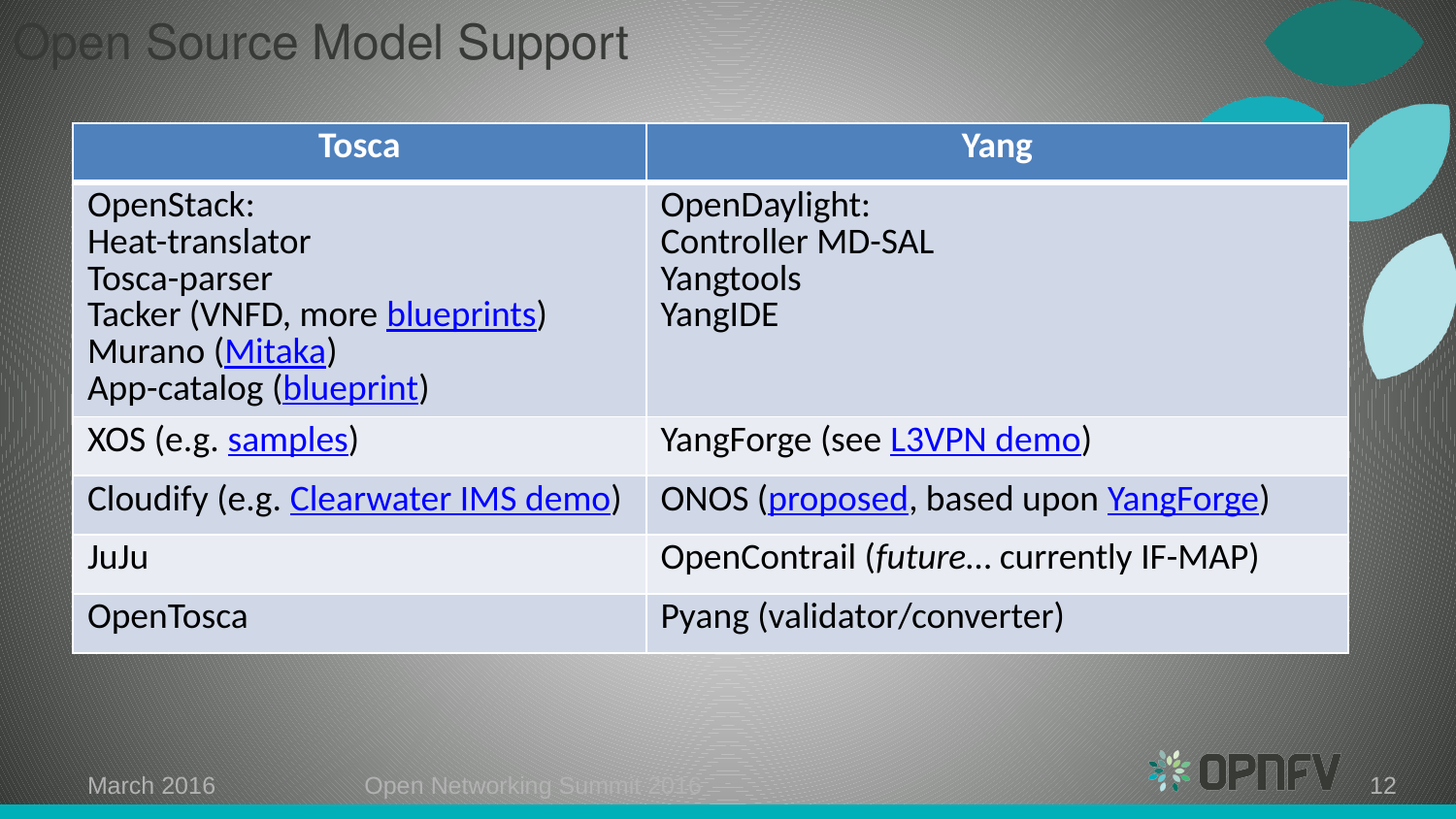

# Open Source Model Support
| Tosca | Yang |
| --- | --- |
| OpenStack: Heat-translator Tosca-parser Tacker (VNFD, more blueprints) Murano (Mitaka) App-catalog (blueprint) | OpenDaylight: Controller MD-SAL Yangtools YangIDE |
| XOS (e.g. samples) | YangForge (see L3VPN demo) |
| Cloudify (e.g. Clearwater IMS demo) | ONOS (proposed, based upon YangForge) |
| JuJu | OpenContrail (future… currently IF-MAP) |
| OpenTosca | Pyang (validator/converter) |
March 2016
Open Networking Summit 2016
12